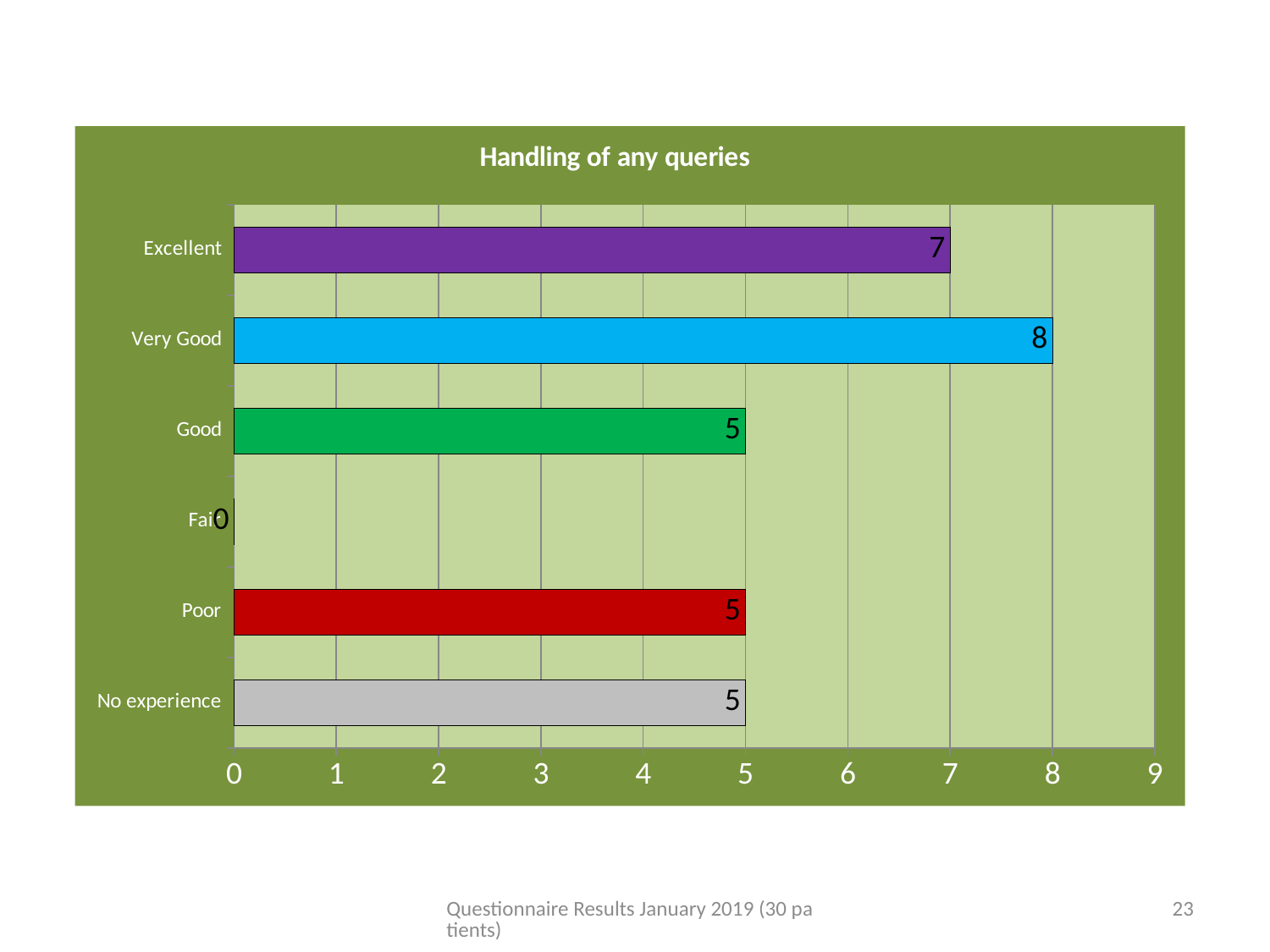

### Chart: Handling of any queries

| Category | Column1 |
|---|---|
| No experience | 5.0 |
| Poor | 5.0 |
| Fair | 0.0 |
| Good | 5.0 |
| Very Good | 8.0 |
| Excellent | 7.0 |
Questionnaire Results January 2019 (30 patients)
23